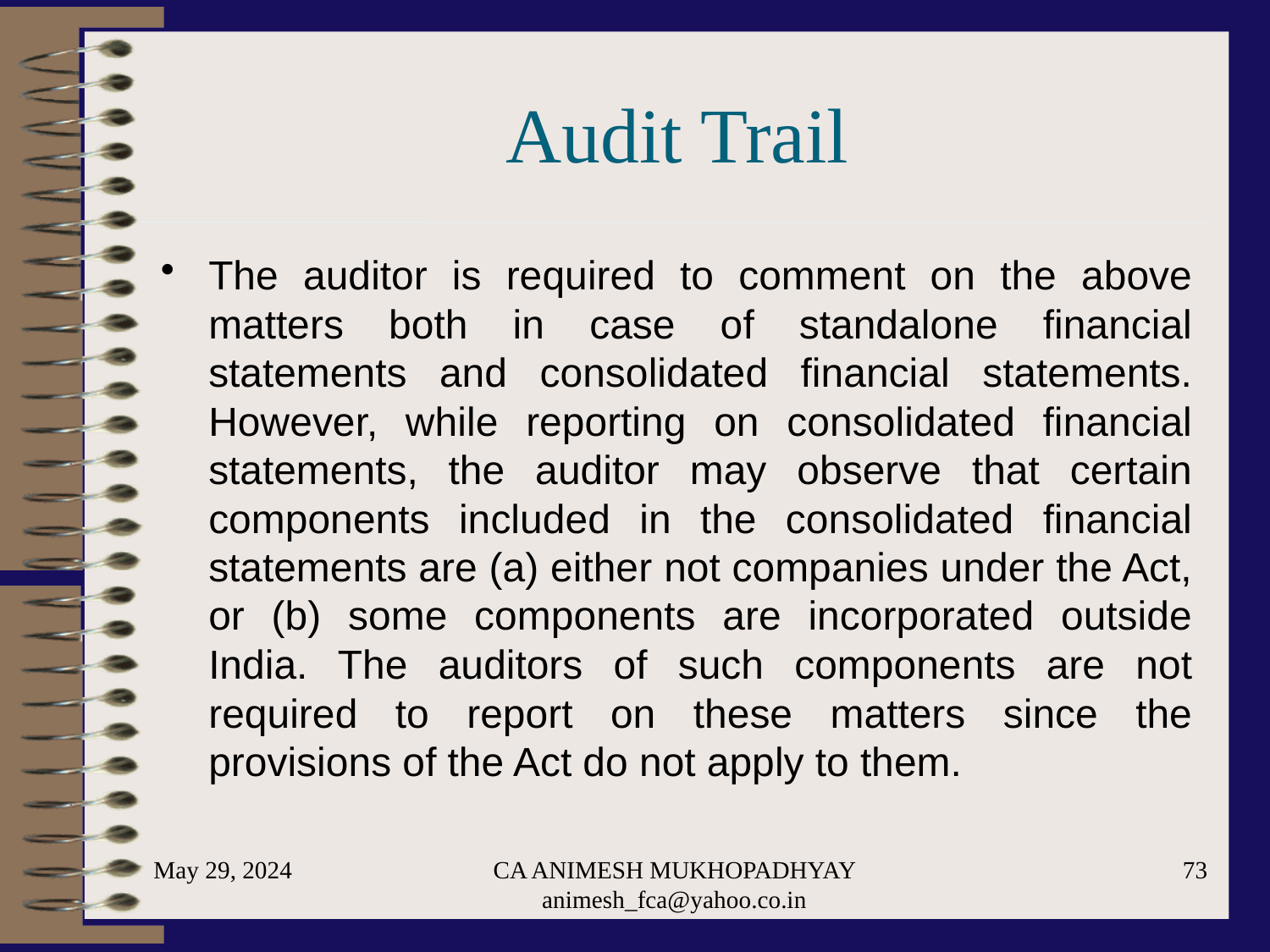

# Audit Trail
The auditor is required to comment on the above matters both in case of standalone financial statements and consolidated financial statements. However, while reporting on consolidated financial statements, the auditor may observe that certain components included in the consolidated financial statements are (a) either not companies under the Act, or (b) some components are incorporated outside India. The auditors of such components are not required to report on these matters since the provisions of the Act do not apply to them.
May 29, 2024
CA ANIMESH MUKHOPADHYAY   animesh_fca@yahoo.co.in
73